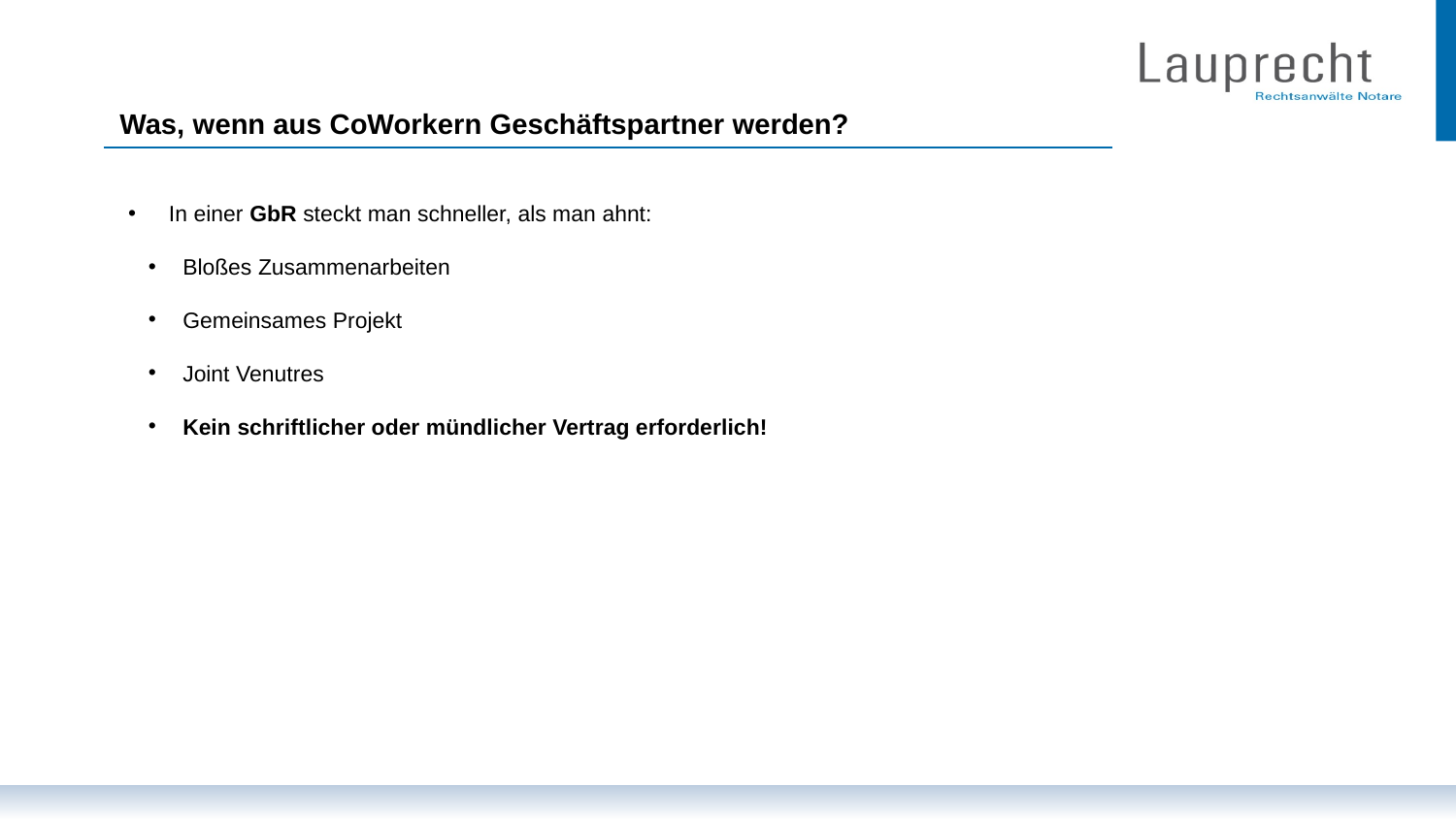

Was, wenn aus CoWorkern Geschäftspartner werden?
 In einer GbR steckt man schneller, als man ahnt:

Bloßes Zusammenarbeiten

Gemeinsames Projekt

Joint Venutres

Kein schriftlicher oder mündlicher Vertrag erforderlich!